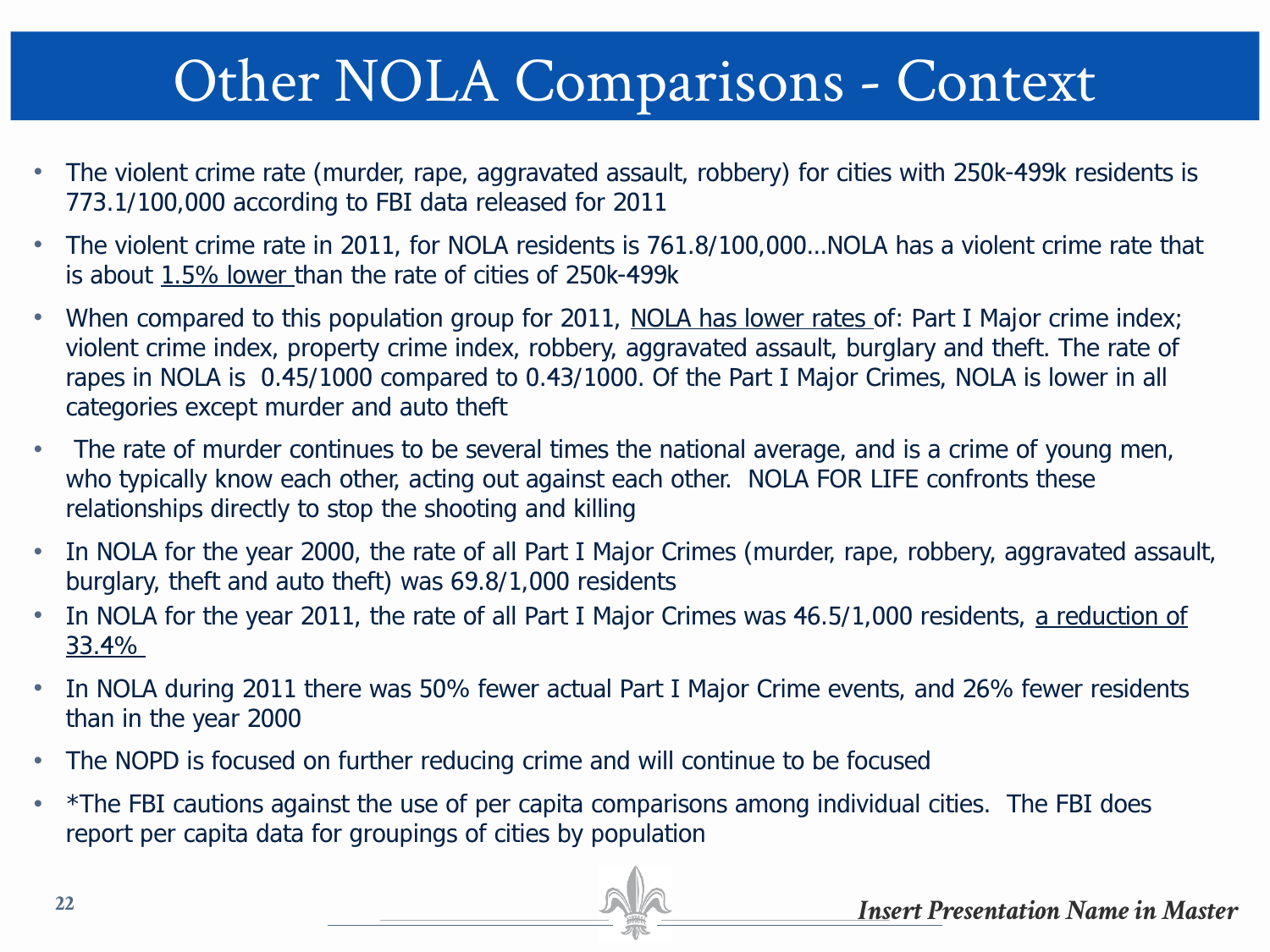

Other NOLA Comparisons - Context
The violent crime rate (murder, rape, aggravated assault, robbery) for cities with 250k-499k residents is 773.1/100,000 according to FBI data released for 2011

The violent crime rate in 2011, for NOLA residents is 761.8/100,000…NOLA has a violent crime rate that is about 1.5% lower than the rate of cities of 250k-499k

When compared to this population group for 2011, NOLA has lower rates of: Part I Major crime index; violent crime index, property crime index, robbery, aggravated assault, burglary and theft. The rate of rapes in NOLA is  0.45/1000 compared to 0.43/1000. Of the Part I Major Crimes, NOLA is lower in all categories except murder and auto theft

 The rate of murder continues to be several times the national average, and is a crime of young men, who typically know each other, acting out against each other.  NOLA FOR LIFE confronts these relationships directly to stop the shooting and killing

In NOLA for the year 2000, the rate of all Part I Major Crimes (murder, rape, robbery, aggravated assault, burglary, theft and auto theft) was 69.8/1,000 residents
In NOLA for the year 2011, the rate of all Part I Major Crimes was 46.5/1,000 residents, a reduction of 33.4%

In NOLA during 2011 there was 50% fewer actual Part I Major Crime events, and 26% fewer residents than in the year 2000

The NOPD is focused on further reducing crime and will continue to be focused

*The FBI cautions against the use of per capita comparisons among individual cities.  The FBI does report per capita data for groupings of cities by population

22